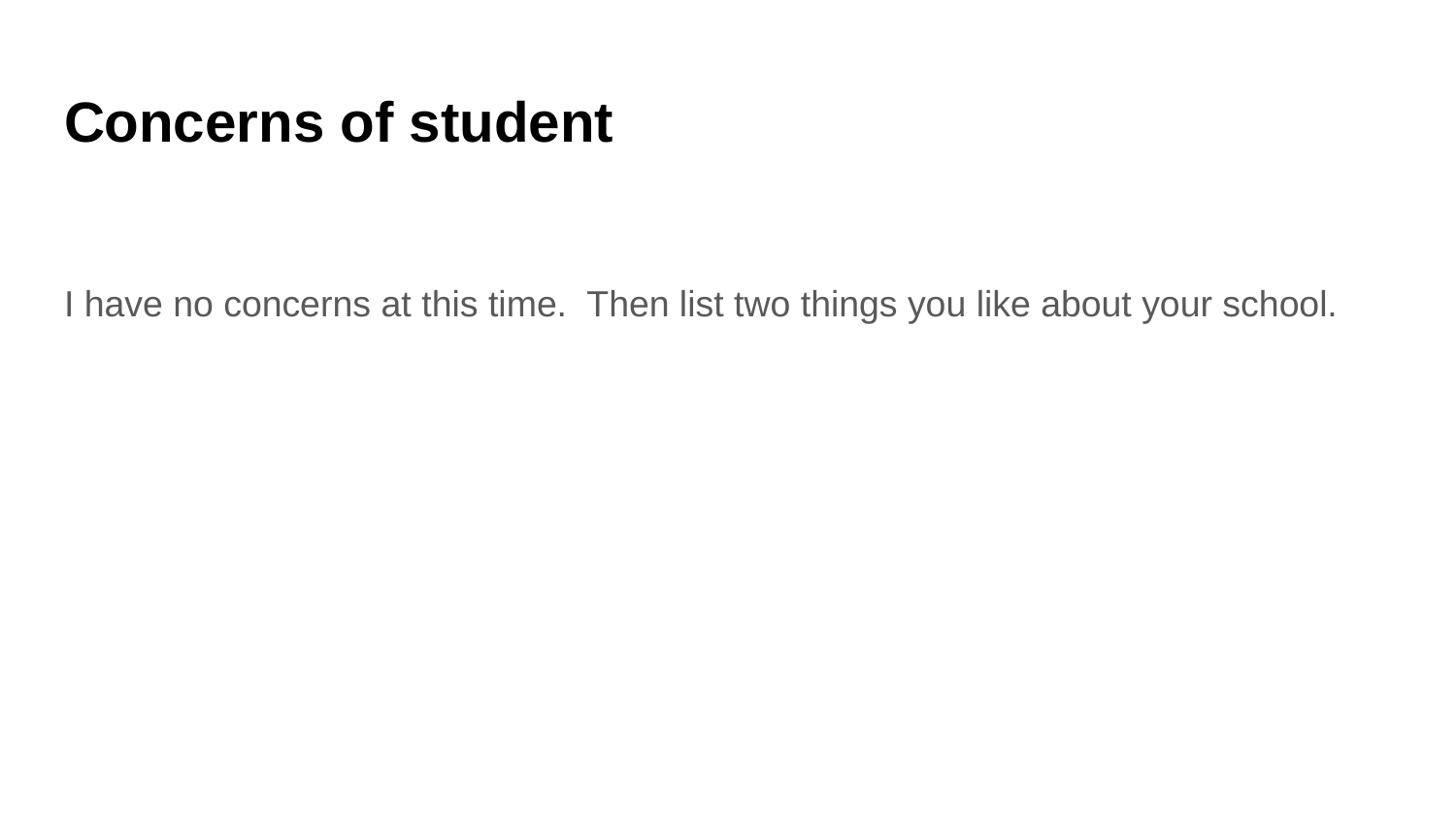

# Concerns of student

I have no concerns at this time.  Then list two things you like about your school.